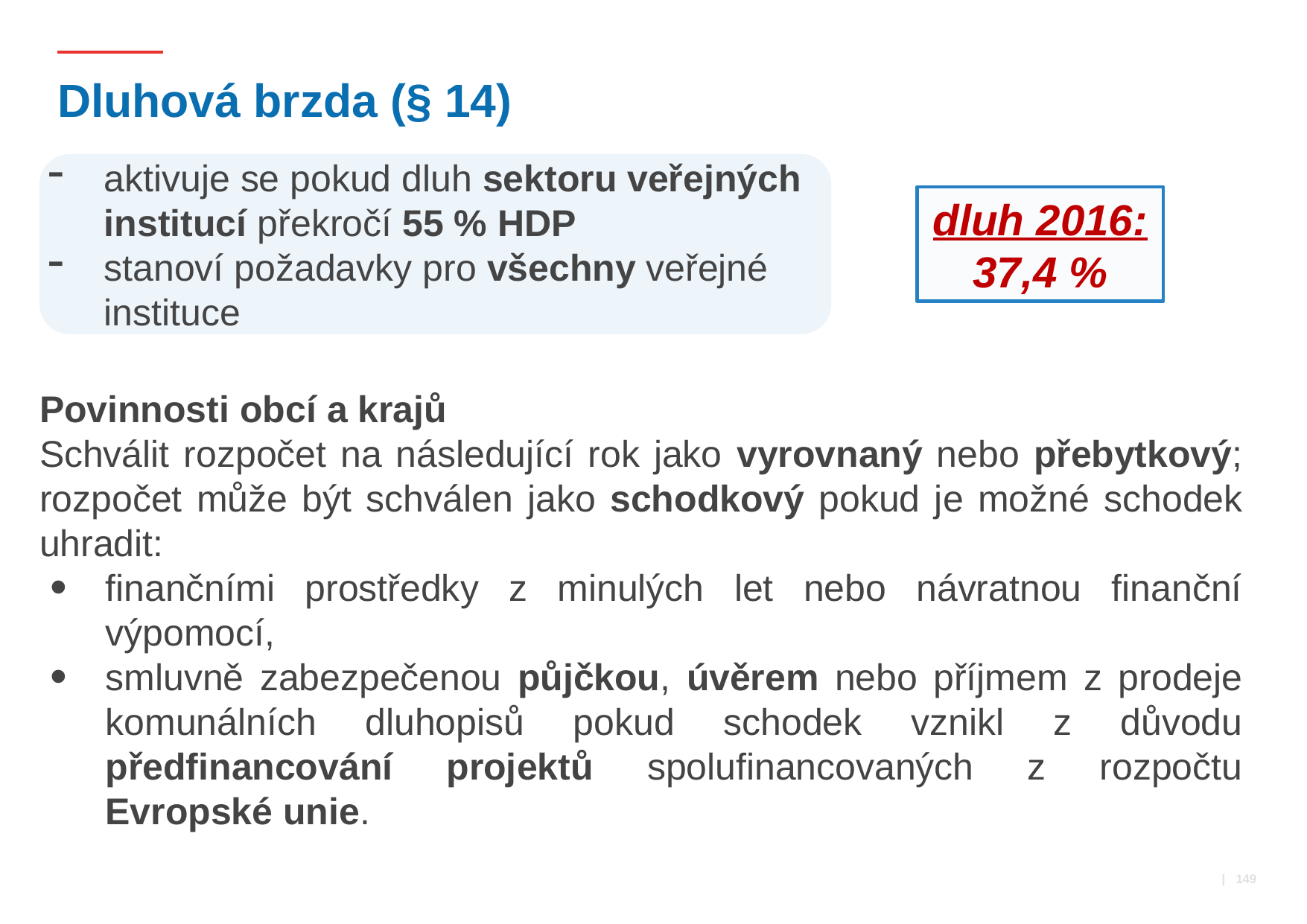

# Dluhová brzda (§ 14)
aktivuje se pokud dluh sektoru veřejných institucí překročí 55 % HDP
stanoví požadavky pro všechny veřejné instituce
dluh 2016:
37,4 %
Povinnosti obcí a krajů
Schválit rozpočet na následující rok jako vyrovnaný nebo přebytkový; rozpočet může být schválen jako schodkový pokud je možné schodek uhradit:
finančními prostředky z minulých let nebo návratnou finanční výpomocí,
smluvně zabezpečenou půjčkou, úvěrem nebo příjmem z prodeje komunálních dluhopisů pokud schodek vznikl z důvodu předfinancování projektů spolufinancovaných z rozpočtu Evropské unie.

 |   149